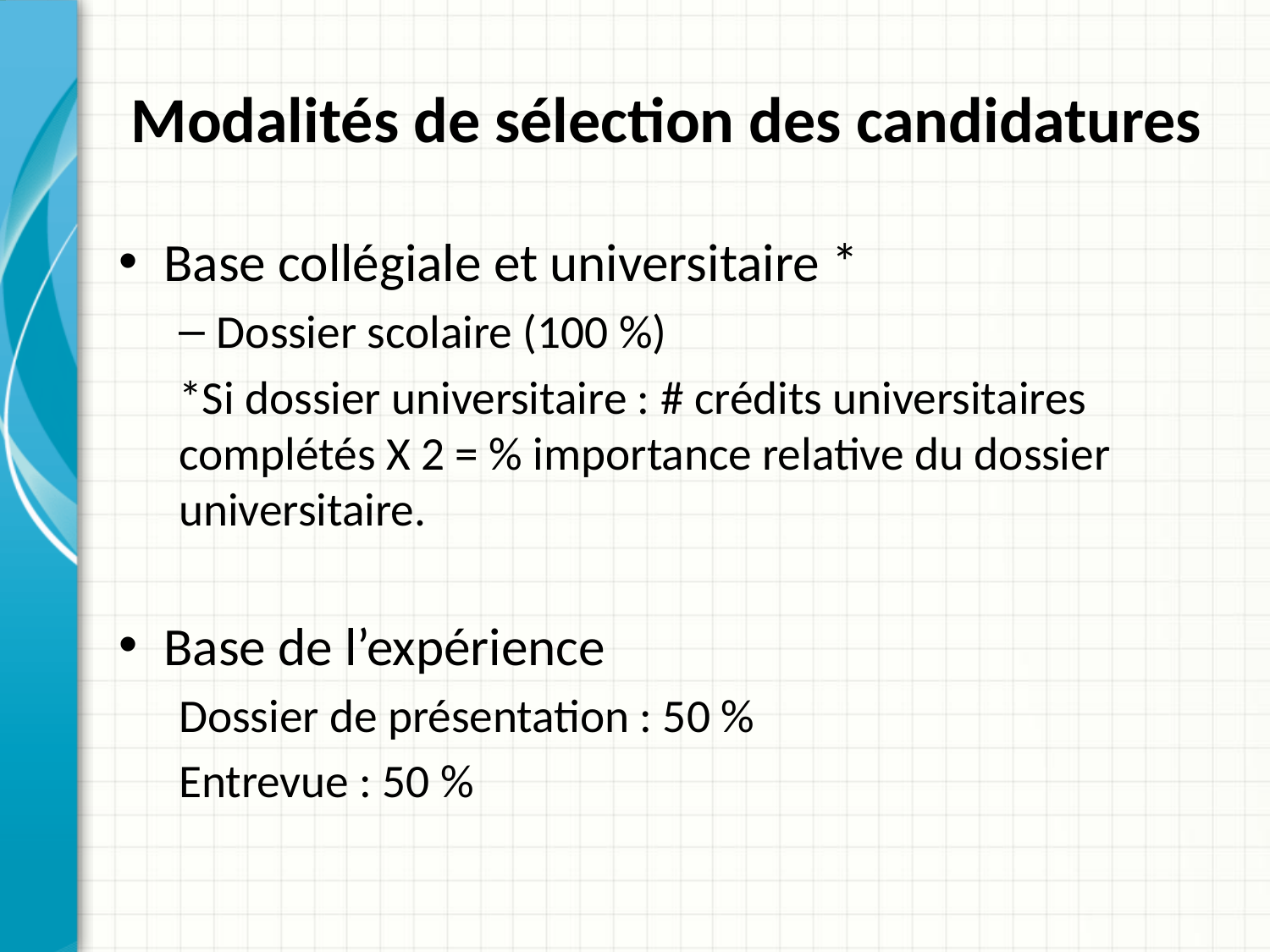

# Modalités de sélection des candidatures
Base collégiale et universitaire *
Dossier scolaire (100 %)
*Si dossier universitaire : # crédits universitaires complétés X 2 = % importance relative du dossier universitaire.

Base de l’expérience
Dossier de présentation : 50 %
Entrevue : 50 %